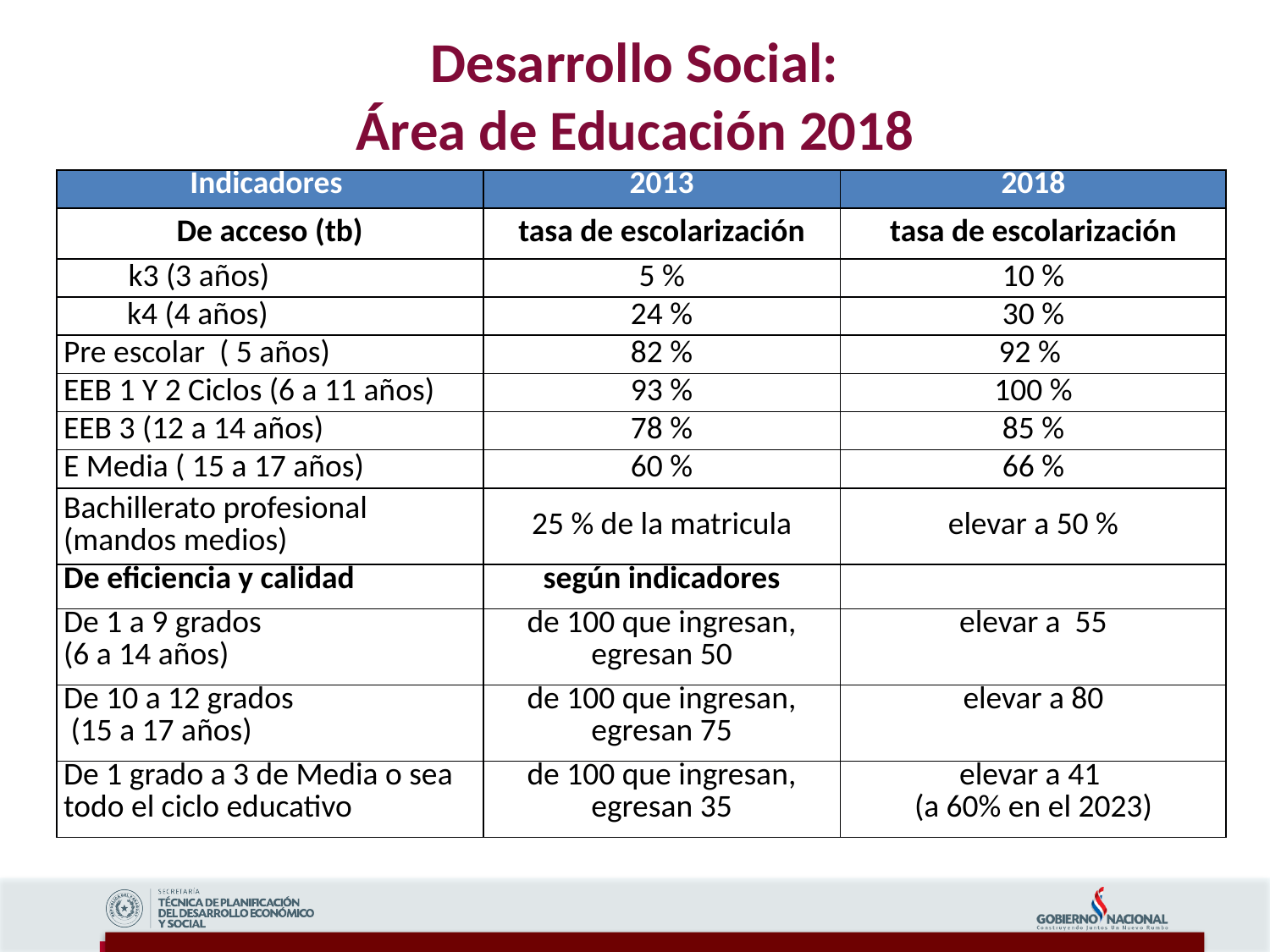

Desarrollo Social:
Área de Educación 2018
| Indicadores | 2013 | 2018 |
| --- | --- | --- |
| De acceso (tb) | tasa de escolarización | tasa de escolarización |
| k3 (3 años) | 5 % | 10 % |
| k4 (4 años) | 24 % | 30 % |
| Pre escolar ( 5 años) | 82 % | 92 % |
| EEB 1 Y 2 Ciclos (6 a 11 años) | 93 % | 100 % |
| EEB 3 (12 a 14 años) | 78 % | 85 % |
| E Media ( 15 a 17 años) | 60 % | 66 % |
| Bachillerato profesional (mandos medios) | 25 % de la matricula | elevar a 50 % |
| De eficiencia y calidad | según indicadores |  |
| De 1 a 9 grados (6 a 14 años) | de 100 que ingresan, egresan 50 | elevar a 55 |
| De 10 a 12 grados (15 a 17 años) | de 100 que ingresan, egresan 75 | elevar a 80 |
| De 1 grado a 3 de Media o sea todo el ciclo educativo | de 100 que ingresan, egresan 35 | elevar a 41 (a 60% en el 2023) |